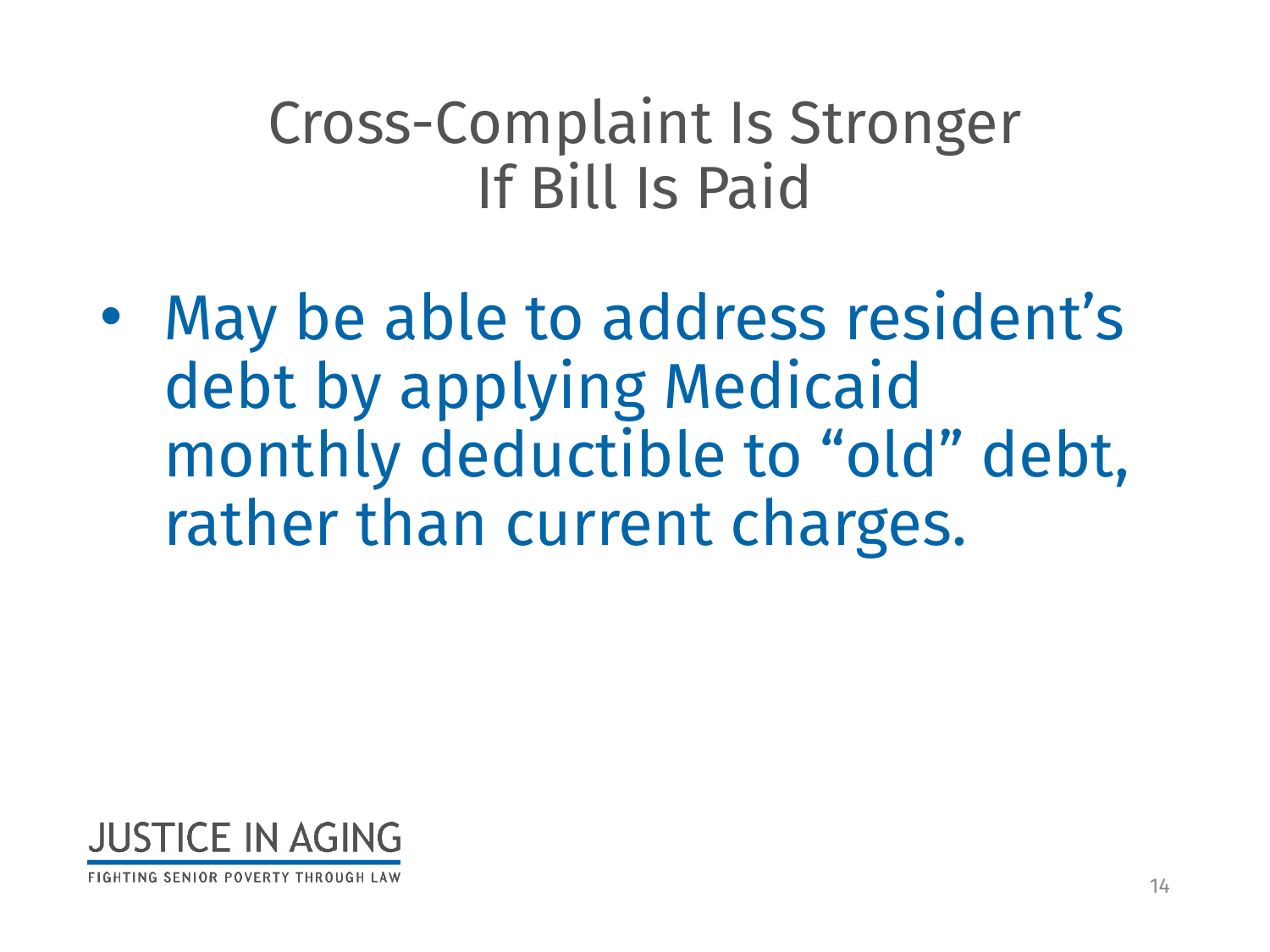

# Cross-Complaint Is Stronger If Bill Is Paid
May be able to address resident’s debt by applying Medicaid monthly deductible to “old” debt, rather than current charges.

14